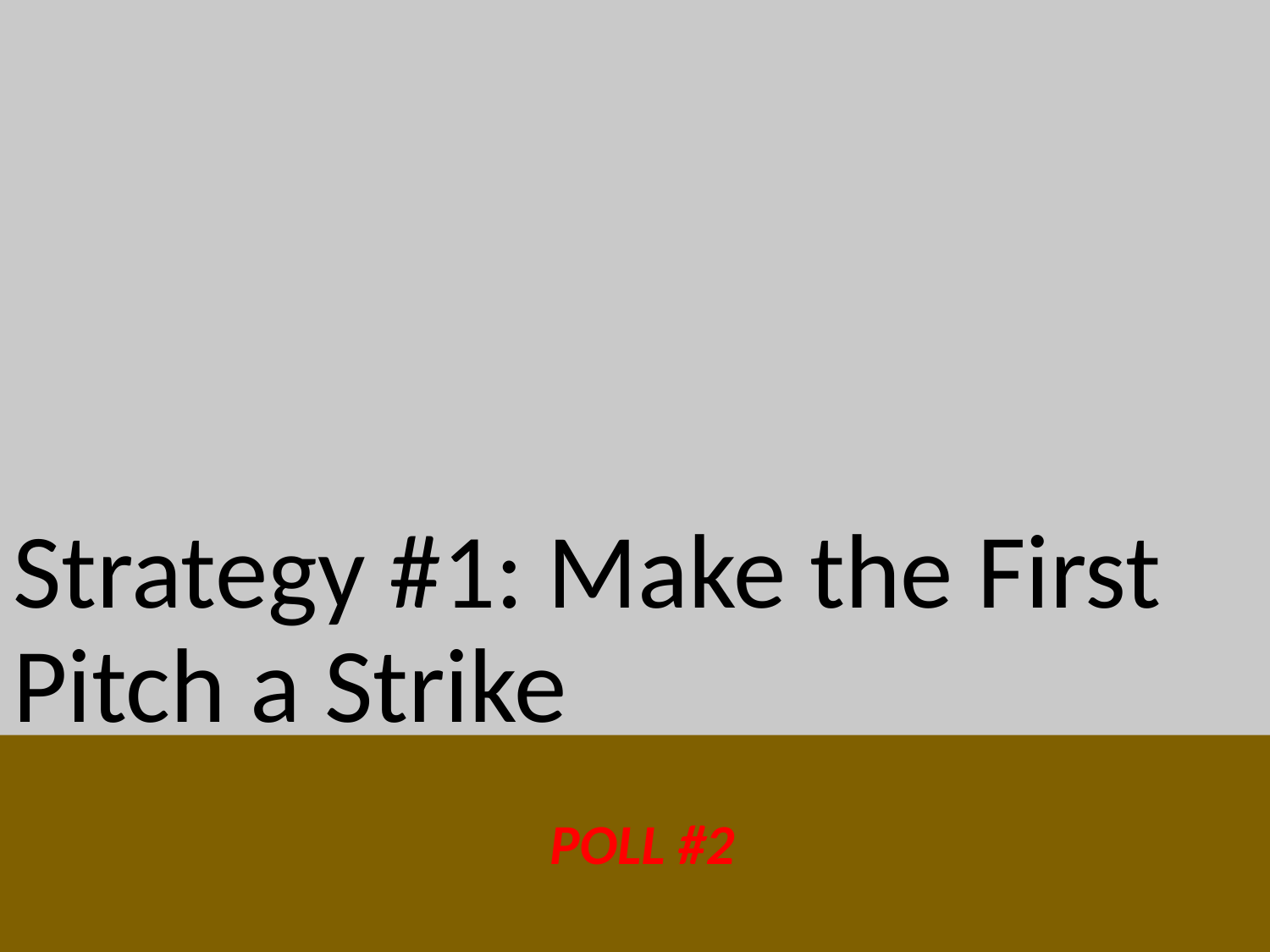

# Strategy #1: Make the First Pitch a Strike

POLL #2